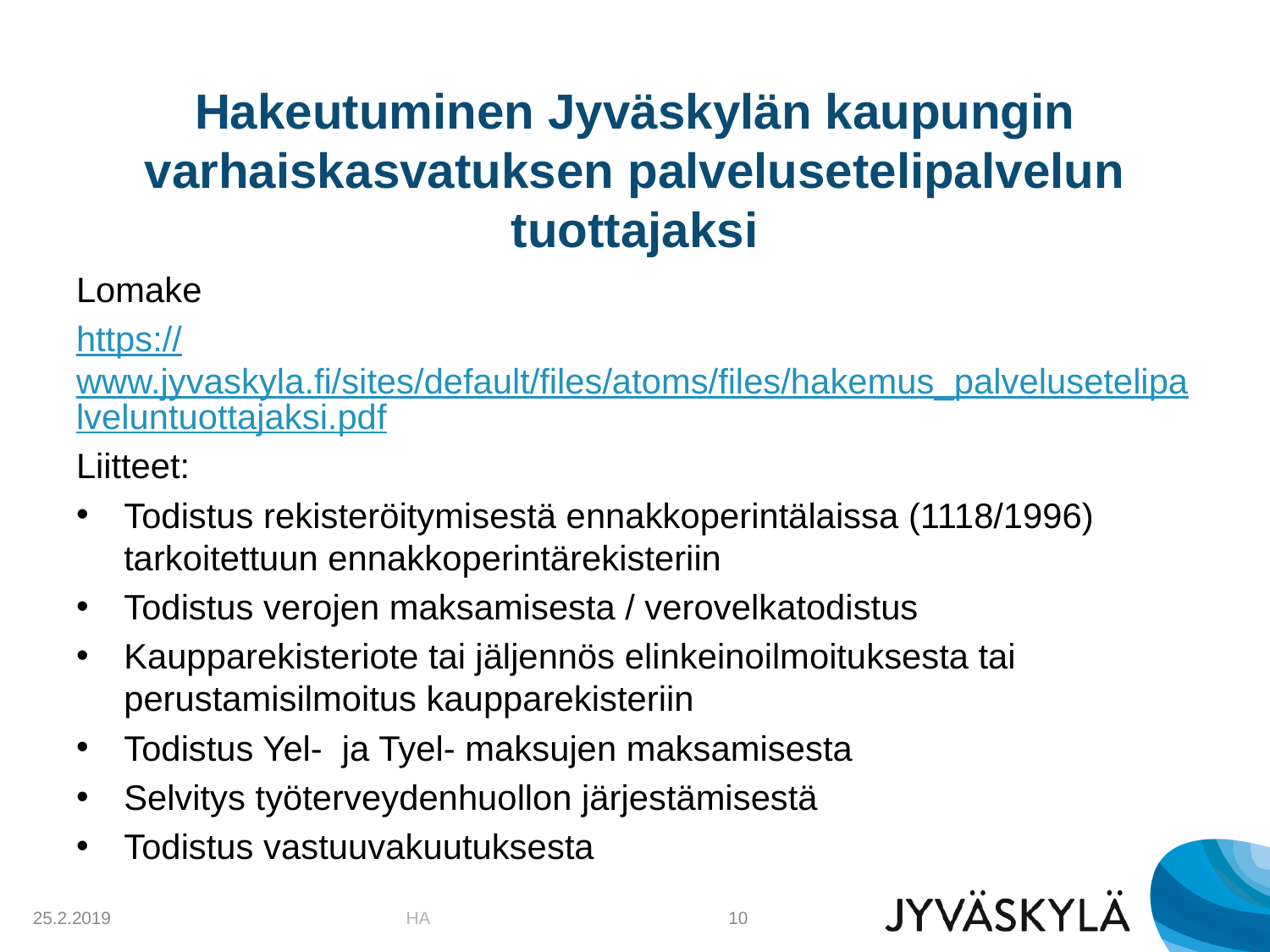

# Hakeutuminen Jyväskylän kaupungin varhaiskasvatuksen palvelusetelipalvelun tuottajaksi
Lomake
https://www.jyvaskyla.fi/sites/default/files/atoms/files/hakemus_palvelusetelipalveluntuottajaksi.pdf
Liitteet:
Todistus rekisteröitymisestä ennakkoperintälaissa (1118/1996) tarkoitettuun ennakkoperintärekisteriin
Todistus verojen maksamisesta / verovelkatodistus
Kaupparekisteriote tai jäljennös elinkeinoilmoituksesta tai perustamisilmoitus kaupparekisteriin
Todistus Yel-  ja Tyel- maksujen maksamisesta
Selvitys työterveydenhuollon järjestämisestä
Todistus vastuuvakuutuksesta

25.2.2019
HA
10